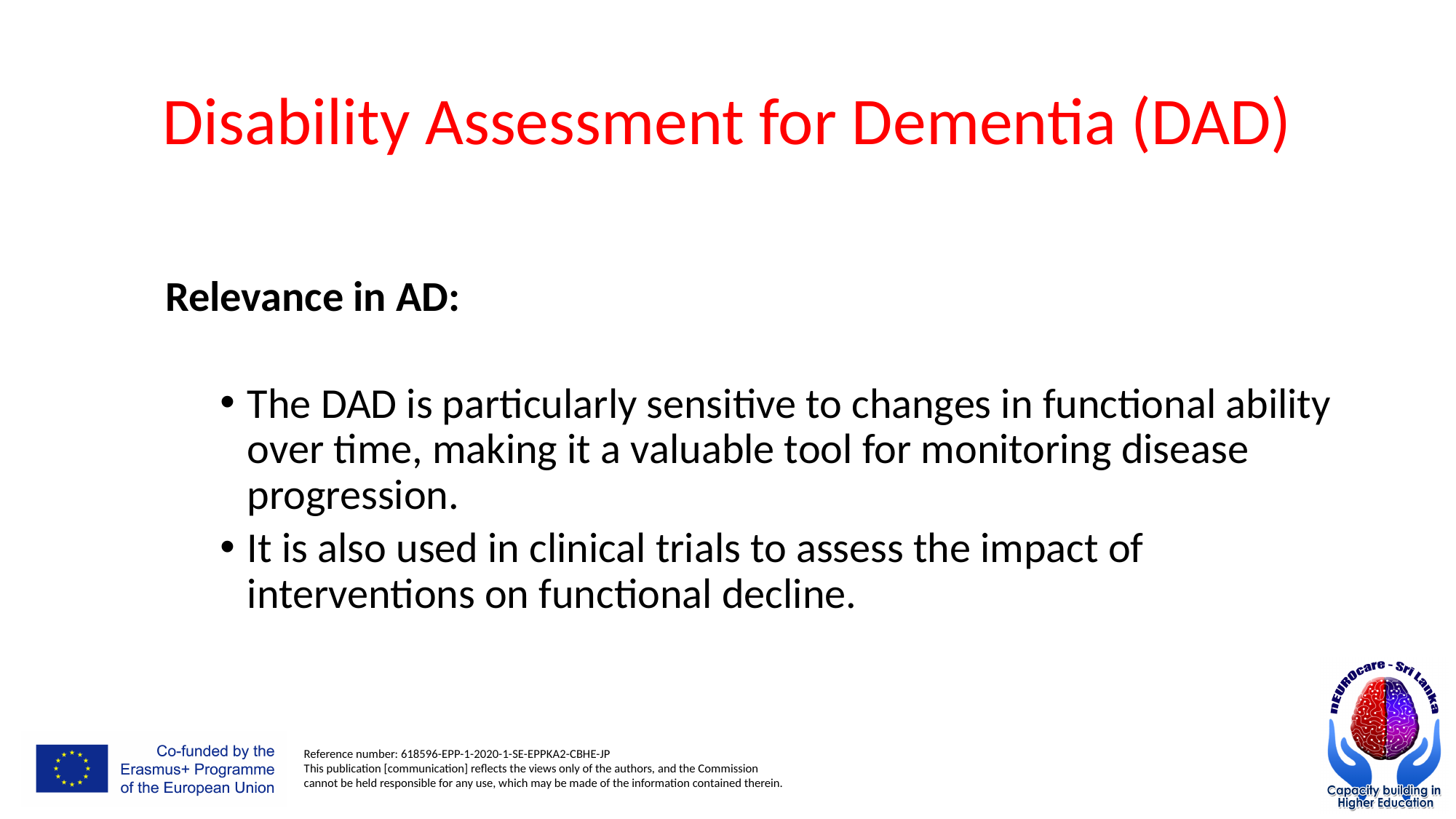

# Disability Assessment for Dementia (DAD)

Relevance in AD:

The DAD is particularly sensitive to changes in functional ability over time, making it a valuable tool for monitoring disease progression.
It is also used in clinical trials to assess the impact of interventions on functional decline.